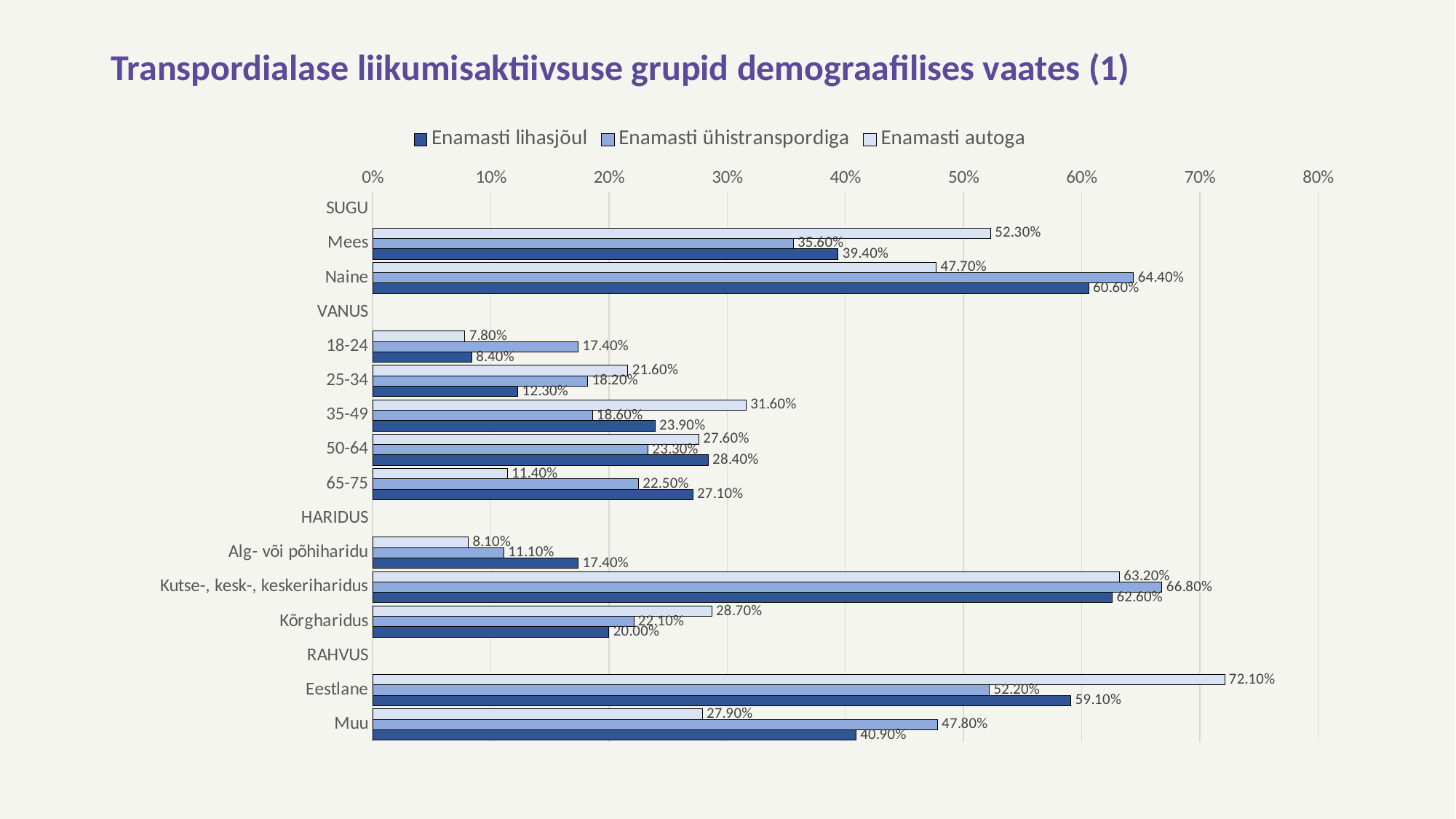

# Transpordialase liikumisaktiivsuse grupid demograafilises vaates (1)

### Chart

| Category | Enamasti autoga | Enamasti ühistranspordiga | Enamasti lihasjõul |
|---|---|---|---|
| SUGU | None | None | None |
| Mees | 0.523 | 0.356 | 0.394 |
| Naine | 0.477 | 0.644 | 0.606 |
| VANUS | None | None | None |
| 18-24 | 0.078 | 0.174 | 0.084 |
| 25-34 | 0.216 | 0.182 | 0.123 |
| 35-49 | 0.316 | 0.186 | 0.239 |
| 50-64 | 0.276 | 0.233 | 0.284 |
| 65-75 | 0.114 | 0.225 | 0.271 |
| HARIDUS | None | None | None |
| Alg- või põhiharidu | 0.081 | 0.111 | 0.174 |
| Kutse-, kesk-, keskeriharidus | 0.632 | 0.668 | 0.626 |
| Kõrgharidus | 0.287 | 0.221 | 0.2 |
| RAHVUS | None | None | None |
| Eestlane | 0.721 | 0.522 | 0.591 |
| Muu | 0.279 | 0.478 | 0.409 |